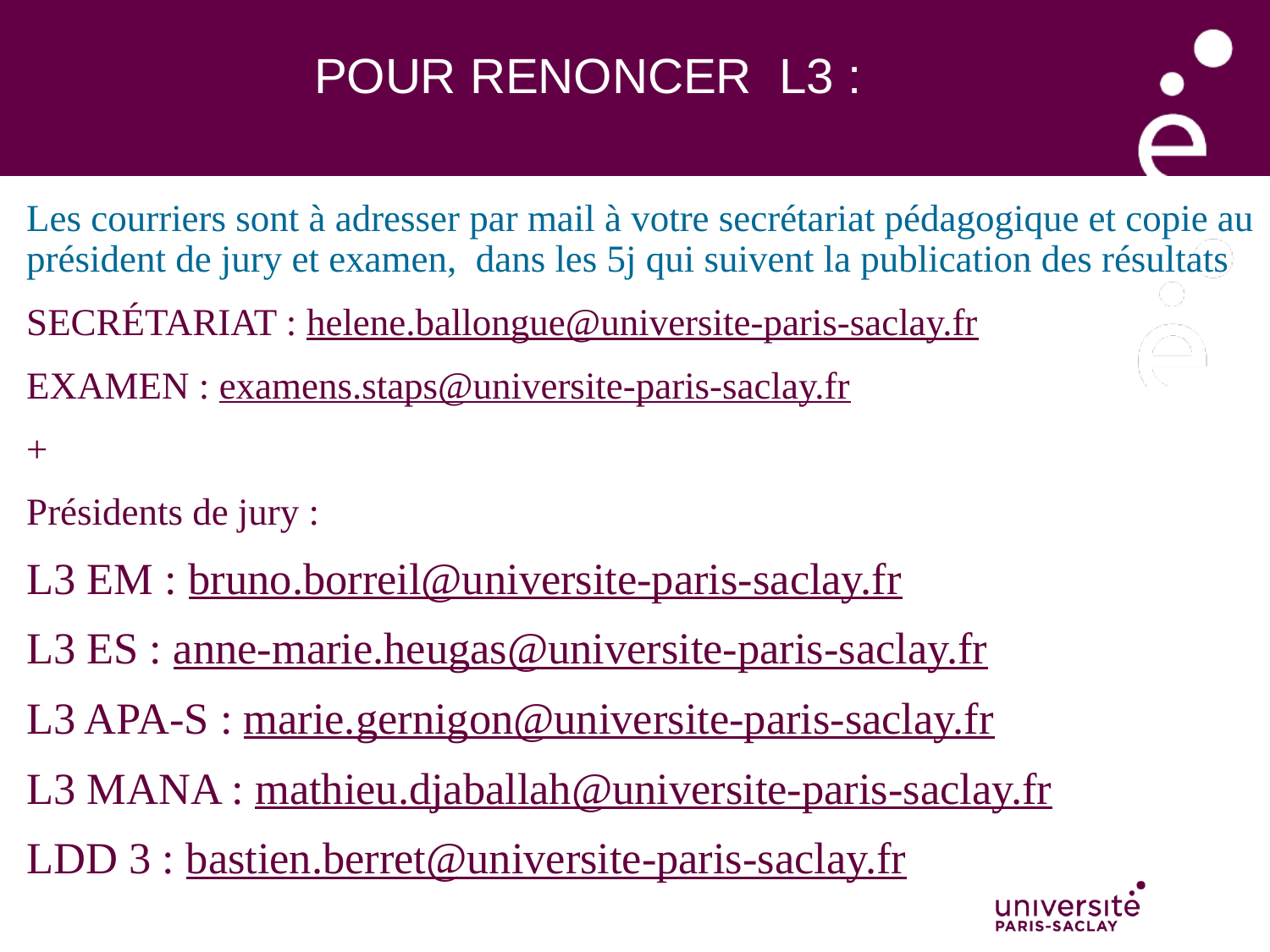

# POUR RENONCER  L3 :
Les courriers sont à adresser par mail à votre secrétariat pédagogique et copie au président de jury et examen,  dans les 5j qui suivent la publication des résultats
SECRÉTARIAT : helene.ballongue@universite-paris-saclay.fr
EXAMEN : examens.staps@universite-paris-saclay.fr
+
Présidents de jury :
L3 EM : bruno.borreil@universite-paris-saclay.fr
L3 ES : anne-marie.heugas@universite-paris-saclay.fr
L3 APA-S : marie.gernigon@universite-paris-saclay.fr
L3 MANA : mathieu.djaballah@universite-paris-saclay.fr
LDD 3 : bastien.berret@universite-paris-saclay.fr